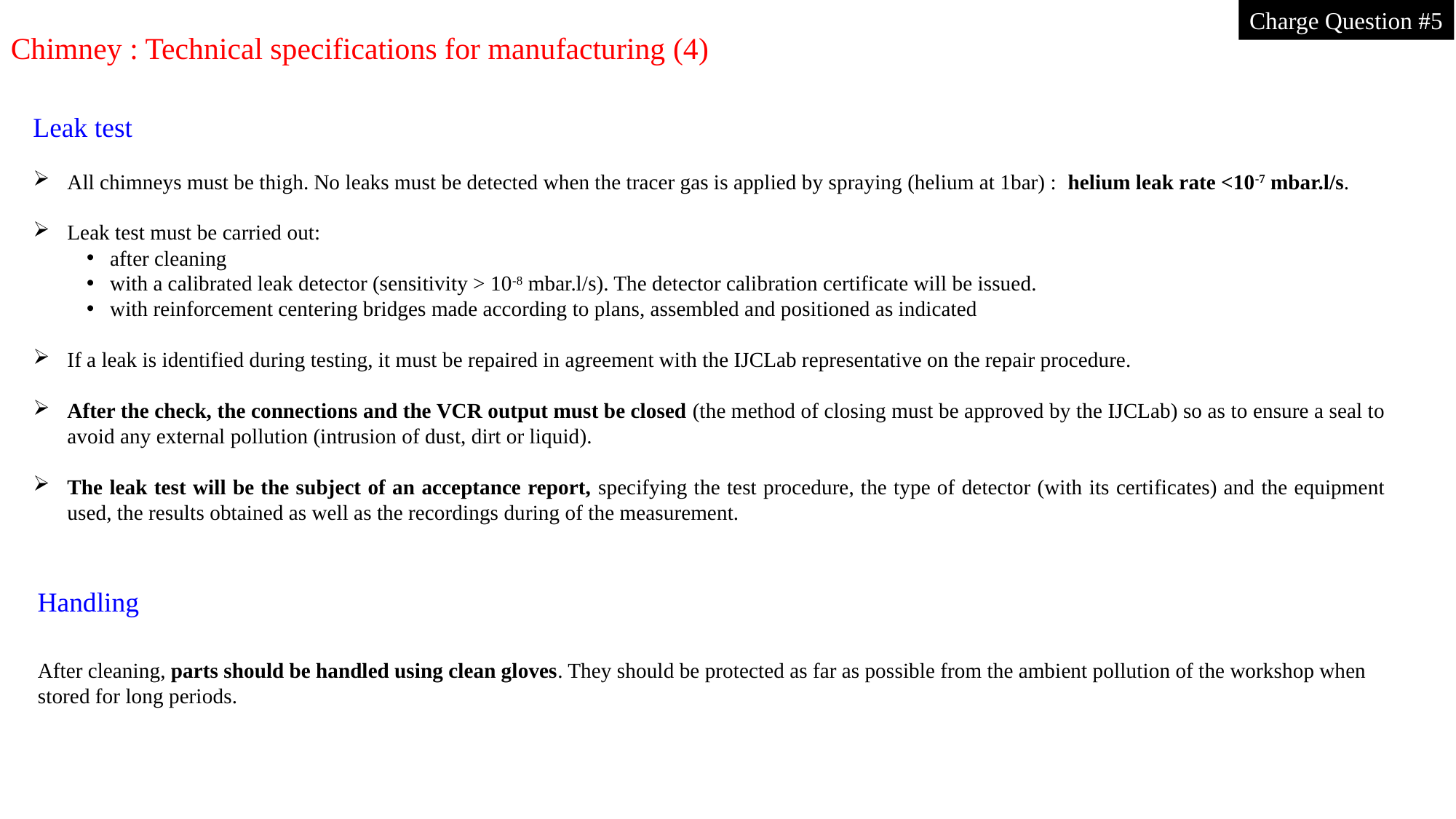

Charge Question #5
Chimney : Technical specifications for manufacturing (4)
Leak test

All chimneys must be thigh. No leaks must be detected when the tracer gas is applied by spraying (helium at 1bar) :  helium leak rate <10-7 mbar.l/s.

Leak test must be carried out:
after cleaning
with a calibrated leak detector (sensitivity > 10-8 mbar.l/s). The detector calibration certificate will be issued.
with reinforcement centering bridges made according to plans, assembled and positioned as indicated

If a leak is identified during testing, it must be repaired in agreement with the IJCLab representative on the repair procedure.

After the check, the connections and the VCR output must be closed (the method of closing must be approved by the IJCLab) so as to ensure a seal to avoid any external pollution (intrusion of dust, dirt or liquid).

The leak test will be the subject of an acceptance report, specifying the test procedure, the type of detector (with its certificates) and the equipment used, the results obtained as well as the recordings during of the measurement.

Handling

After cleaning, parts should be handled using clean gloves. They should be protected as far as possible from the ambient pollution of the workshop when stored for long periods.